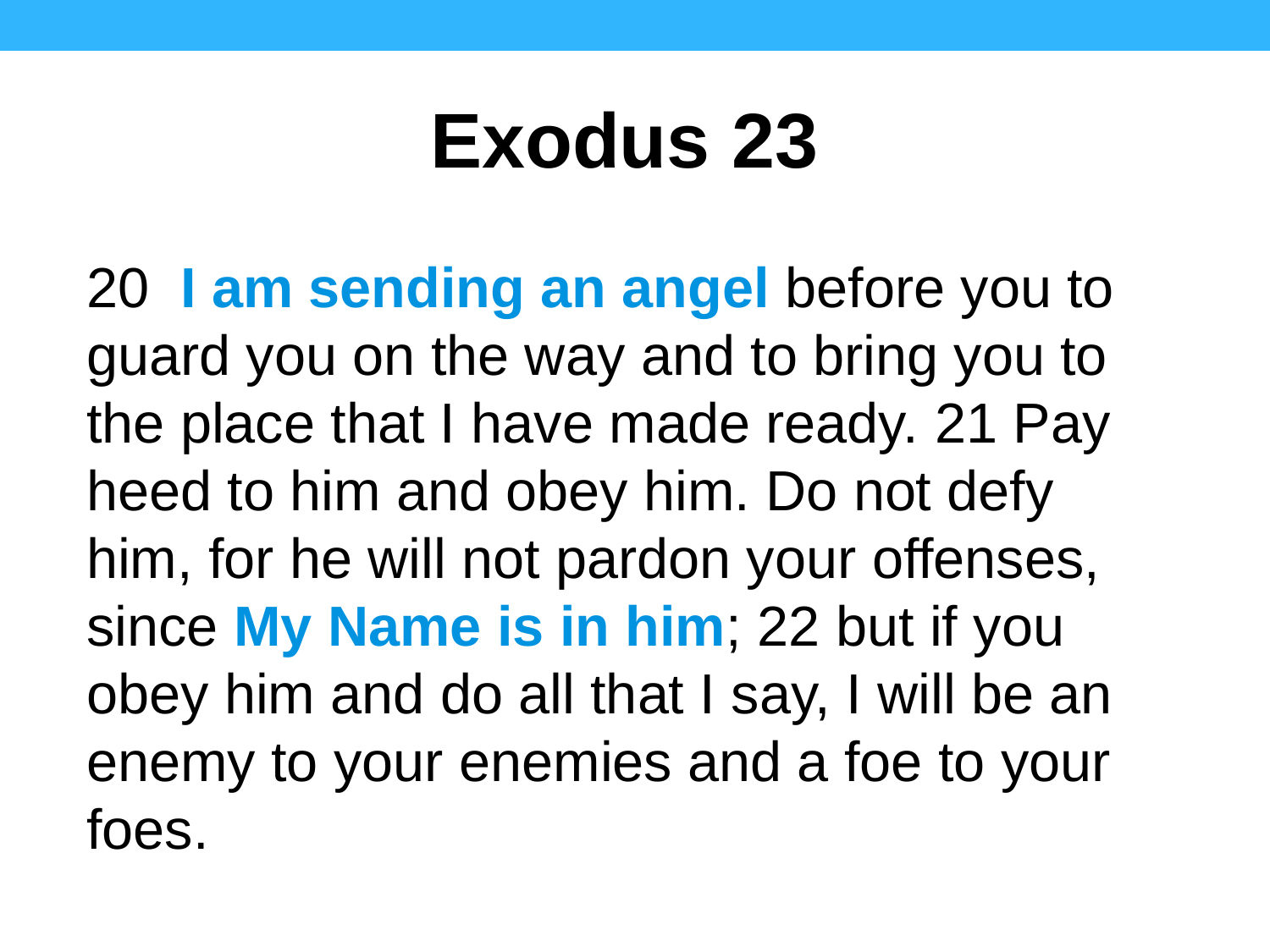

Exodus 23

﻿20 ﻿ I am sending an angel before you to guard you on the way and to bring you to the place that I have made ready. ﻿21﻿ Pay heed to him and obey him. Do not defy him, for he will not pardon your offenses, since My Name is in him; ﻿22﻿ but if you obey him and do all that I say, I will be an enemy to your enemies and a foe to your foes.
﻿

﻿